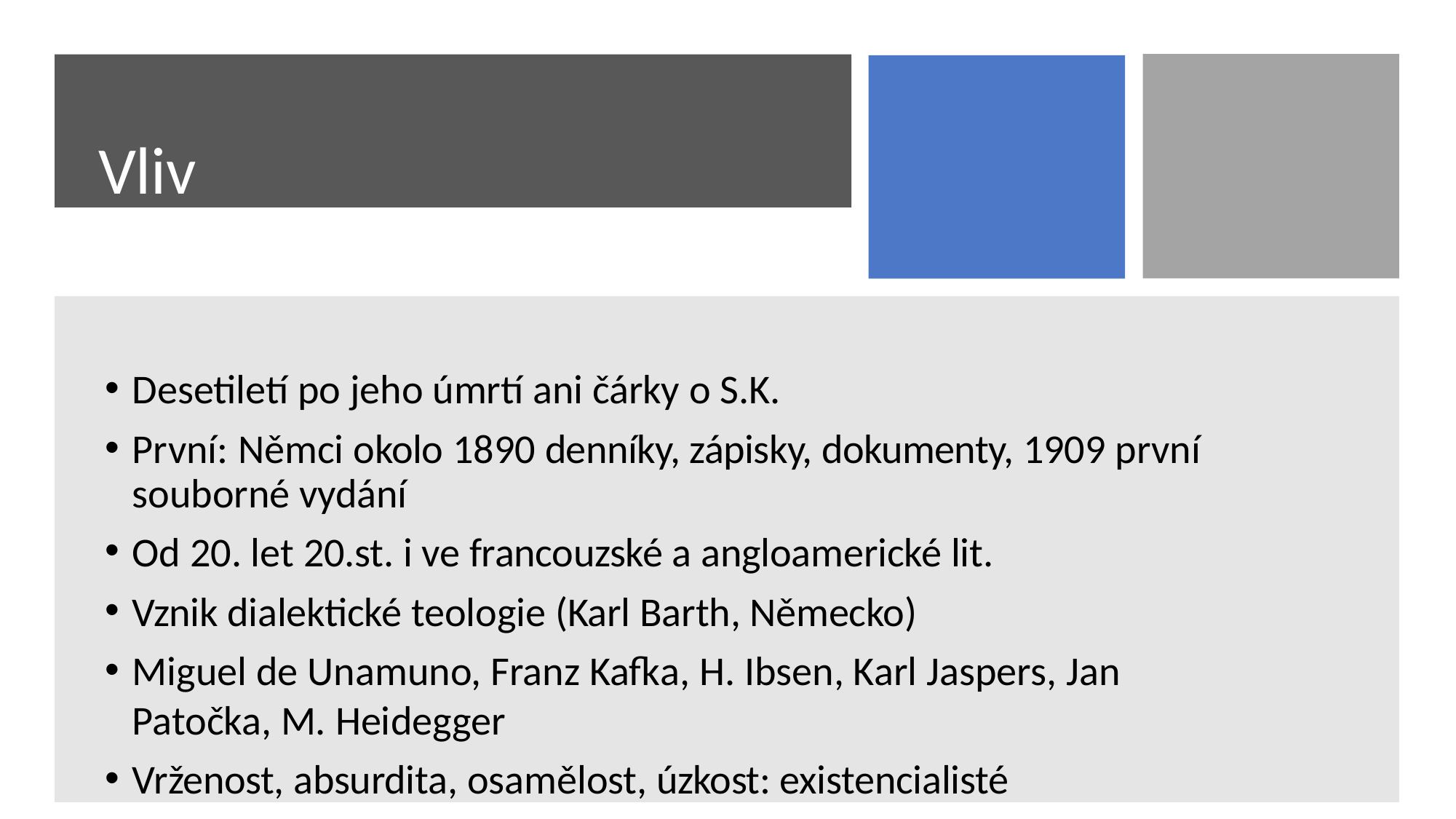

# Vliv

Desetiletí po jeho úmrtí ani čárky o S.K.
První: Němci okolo 1890 denníky, zápisky, dokumenty, 1909 první  souborné vydání
Od 20. let 20.st. i ve francouzské a angloamerické lit.
Vznik dialektické teologie (Karl Barth, Německo)
Miguel de Unamuno, Franz Kafka, H. Ibsen, Karl Jaspers, Jan Patočka, M. Heidegger
Vrženost, absurdita, osamělost, úzkost: existencialisté